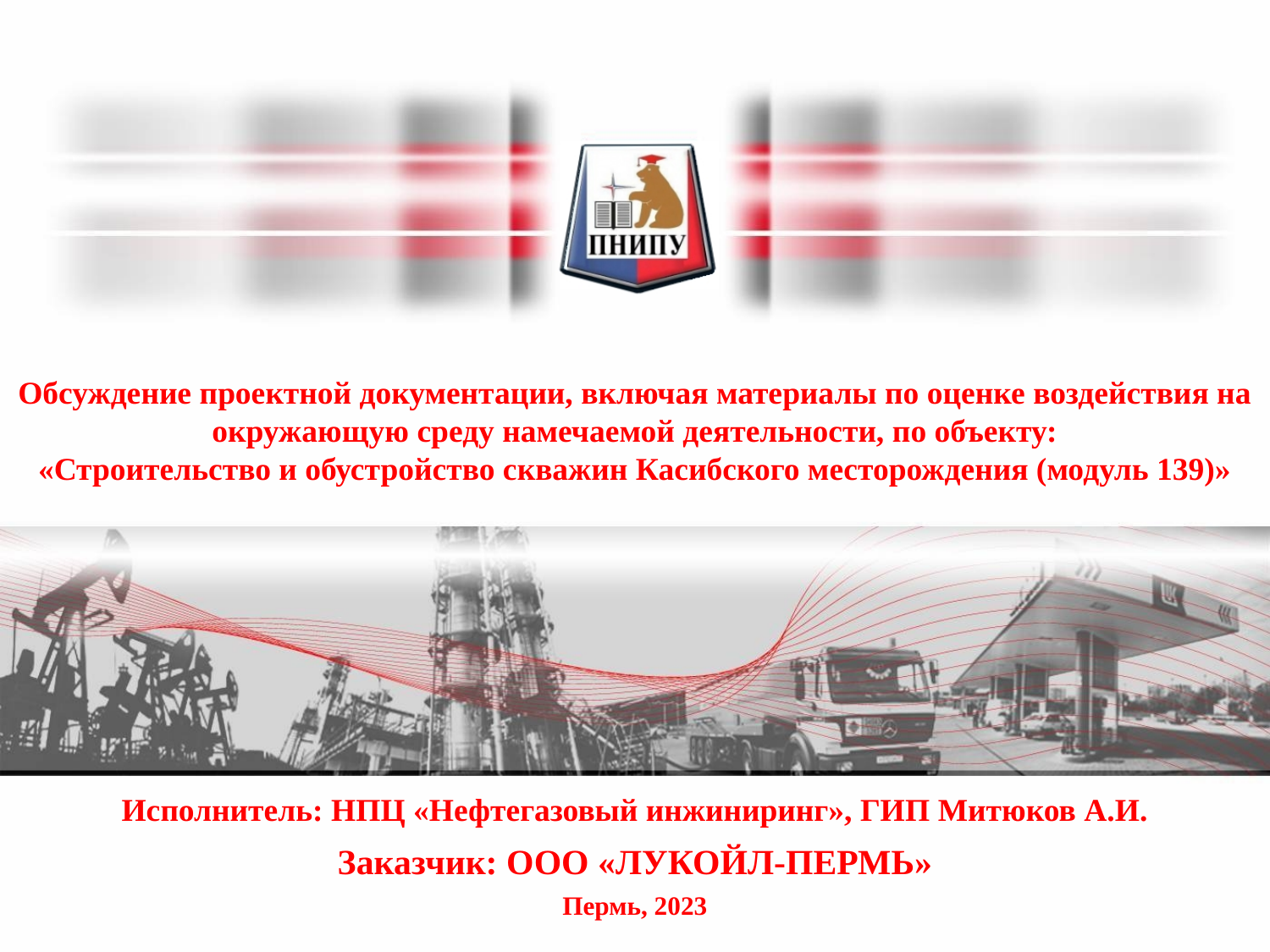

Обсуждение проектной документации, включая материалы по оценке воздействия на окружающую среду намечаемой деятельности, по объекту:
«Строительство и обустройство скважин Касибского месторождения (модуль 139)»

Исполнитель: НПЦ «Нефтегазовый инжиниринг», ГИП Митюков А.И.
Заказчик: ООО «ЛУКОЙЛ-ПЕРМЬ»
Пермь, 2023